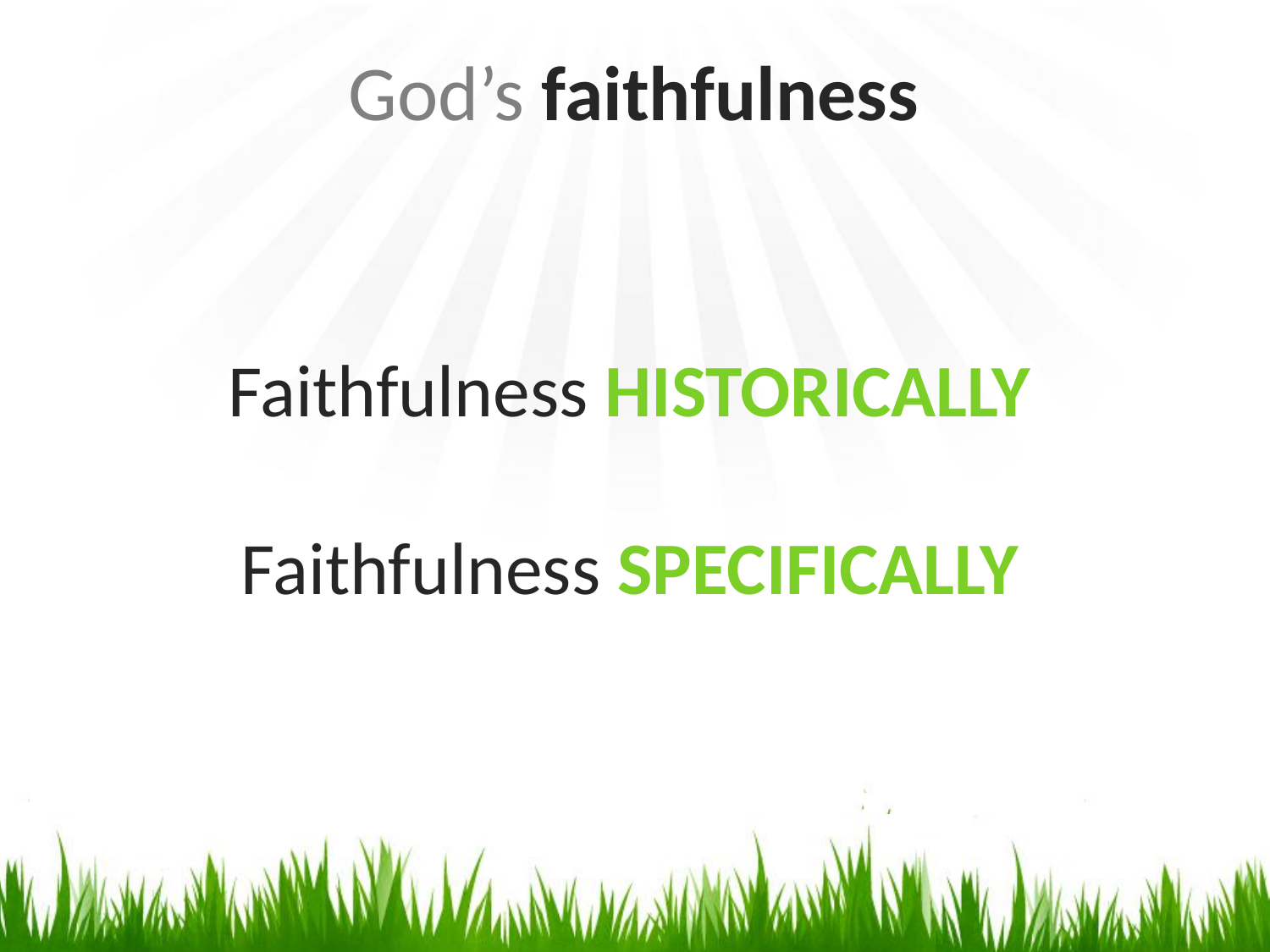

# God’s faithfulness
Faithfulness HISTORICALLY
Faithfulness SPECIFICALLY